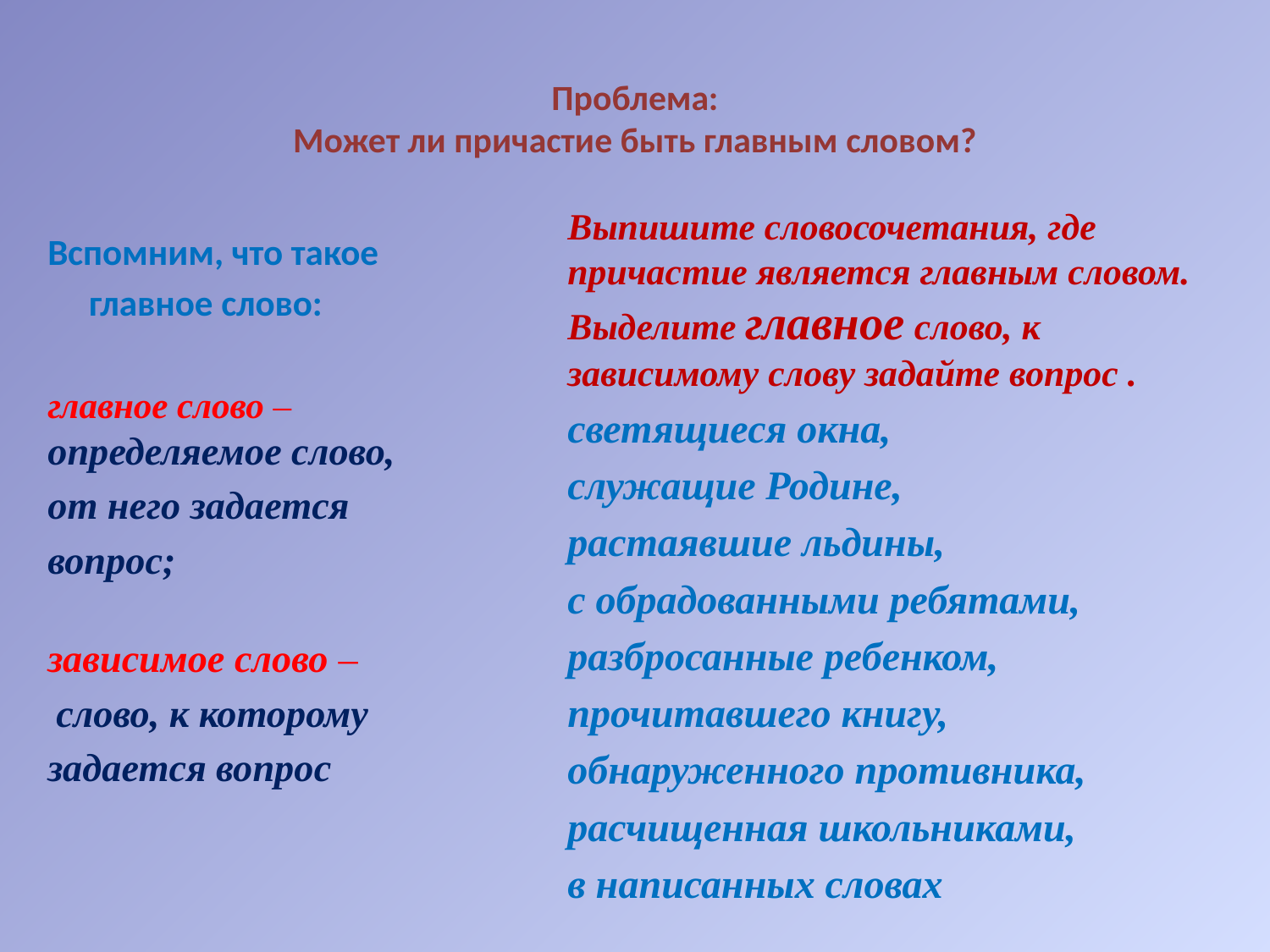

# Проблема: Может ли причастие быть главным словом?
Выпишите словосочетания, где причастие является главным словом. Выделите главное слово, к зависимому слову задайте вопрос .
светящиеся окна,
служащие Родине,
растаявшие льдины,
с обрадованными ребятами,
разбросанные ребенком,
прочитавшего книгу,
обнаруженного противника,
расчищенная школьниками,
в написанных словах

Вспомним, что такое
     главное слово:

главное слово –                     определяемое слово,
от него задается
вопрос;

зависимое слово –
 слово, к которому
задается вопрос